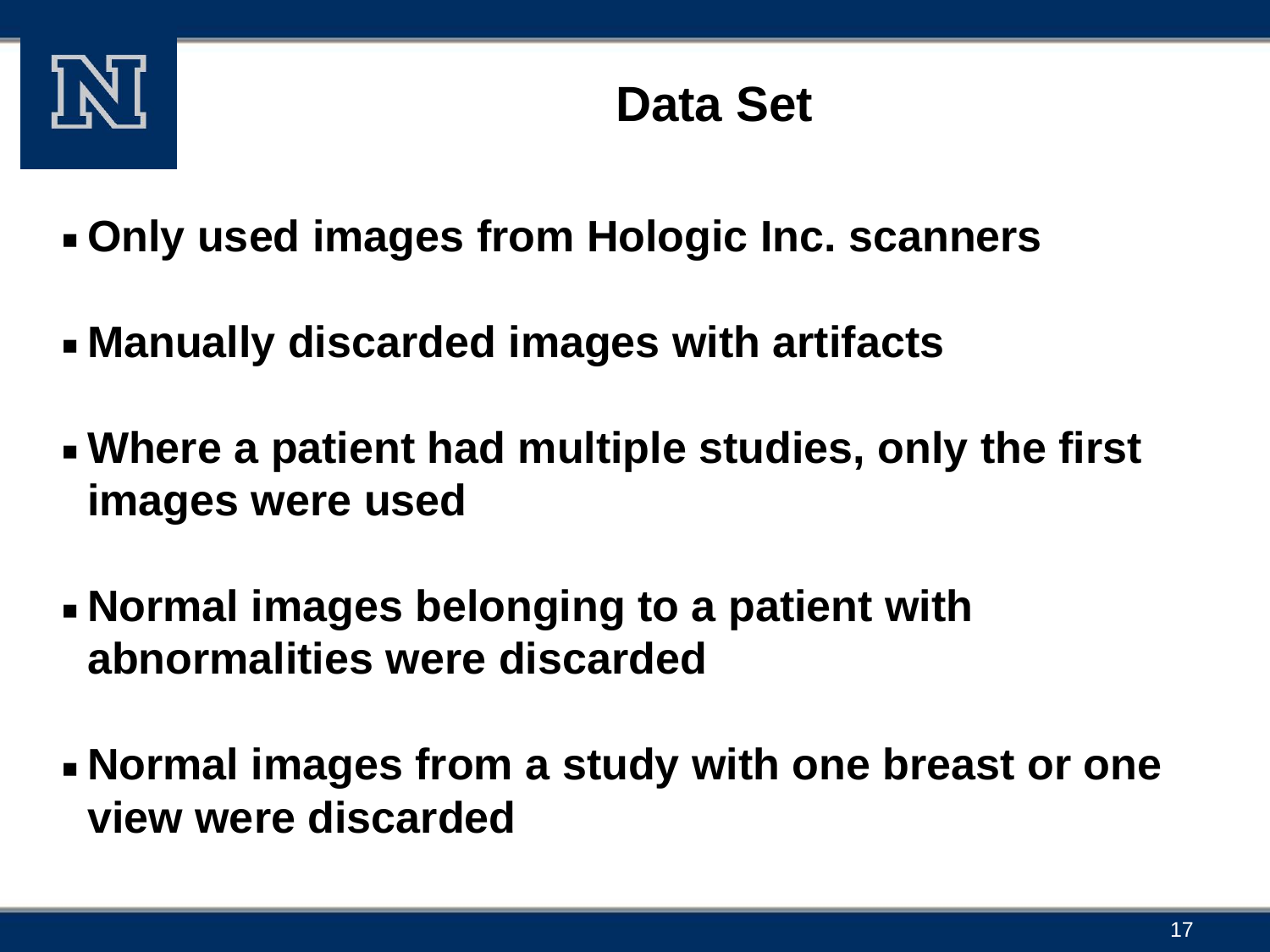

# Data Set
Only used images from Hologic Inc. scanners

Manually discarded images with artifacts

Where a patient had multiple studies, only the first images were used

Normal images belonging to a patient with abnormalities were discarded

Normal images from a study with one breast or one view were discarded
17